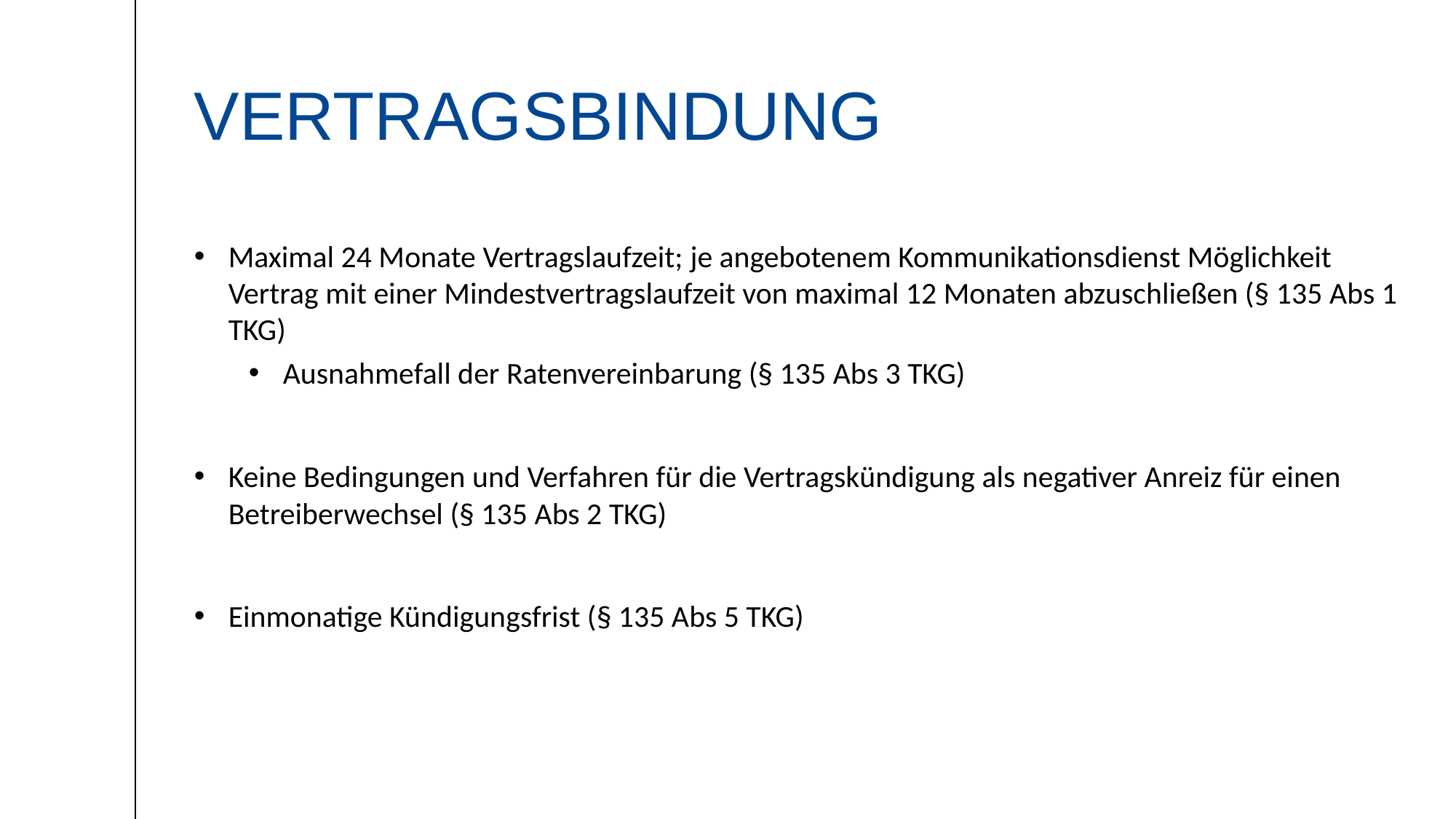

# Vertragsbindung

Maximal 24 Monate Vertragslaufzeit; je angebotenem Kommunikationsdienst Möglichkeit Vertrag mit einer Mindestvertragslaufzeit von maximal 12 Monaten abzuschließen (§ 135 Abs 1 TKG)
Ausnahmefall der Ratenvereinbarung (§ 135 Abs 3 TKG)

Keine Bedingungen und Verfahren für die Vertragskündigung als negativer Anreiz für einen Betreiberwechsel (§ 135 Abs 2 TKG)

Einmonatige Kündigungsfrist (§ 135 Abs 5 TKG)